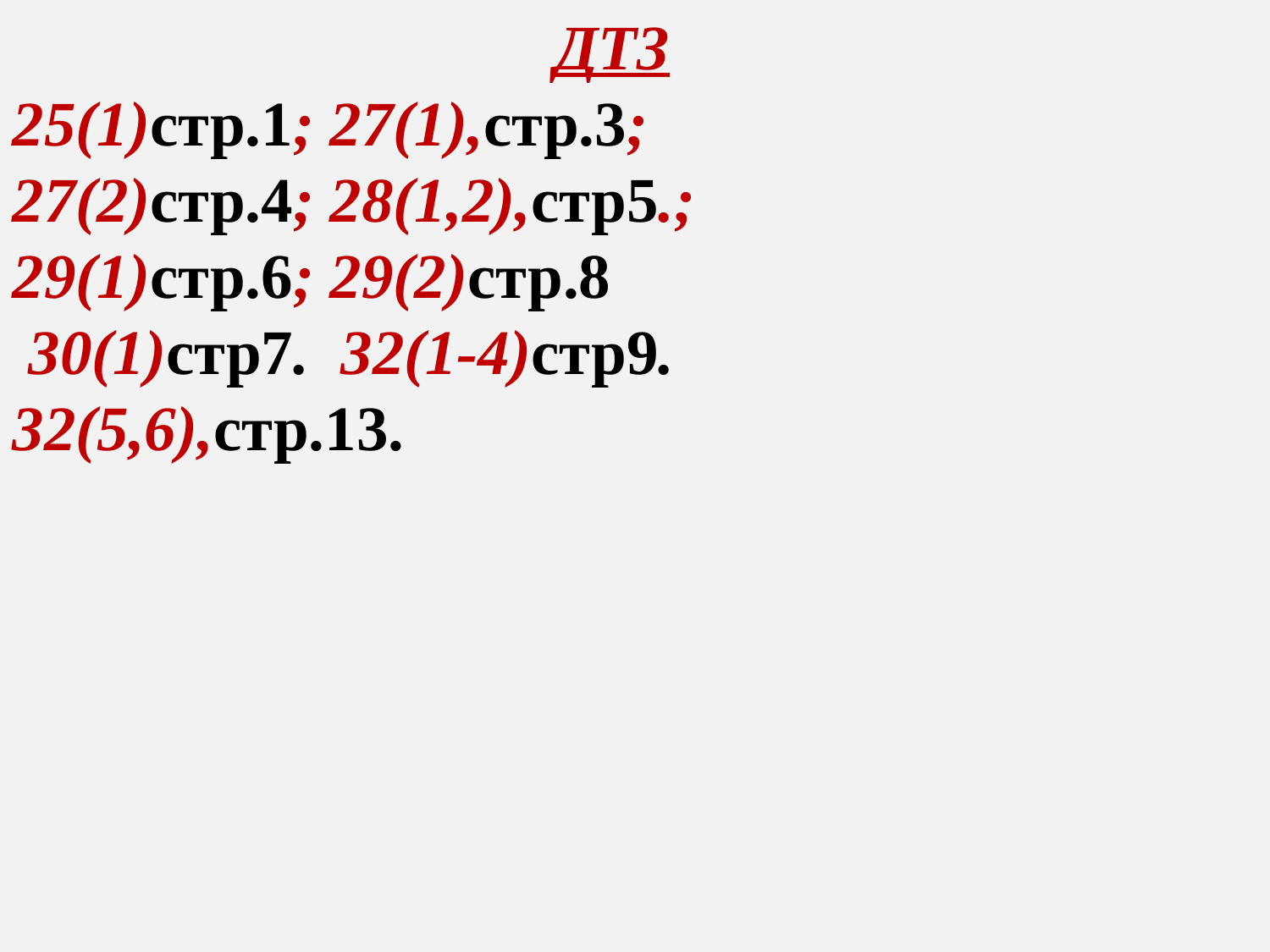

ДТЗ
25(1)стр.1; 27(1),стр.3;
27(2)стр.4; 28(1,2),стр5.;
29(1)стр.6; 29(2)стр.8
 30(1)стр7.  32(1-4)стр9.
32(5,6),стр.13.